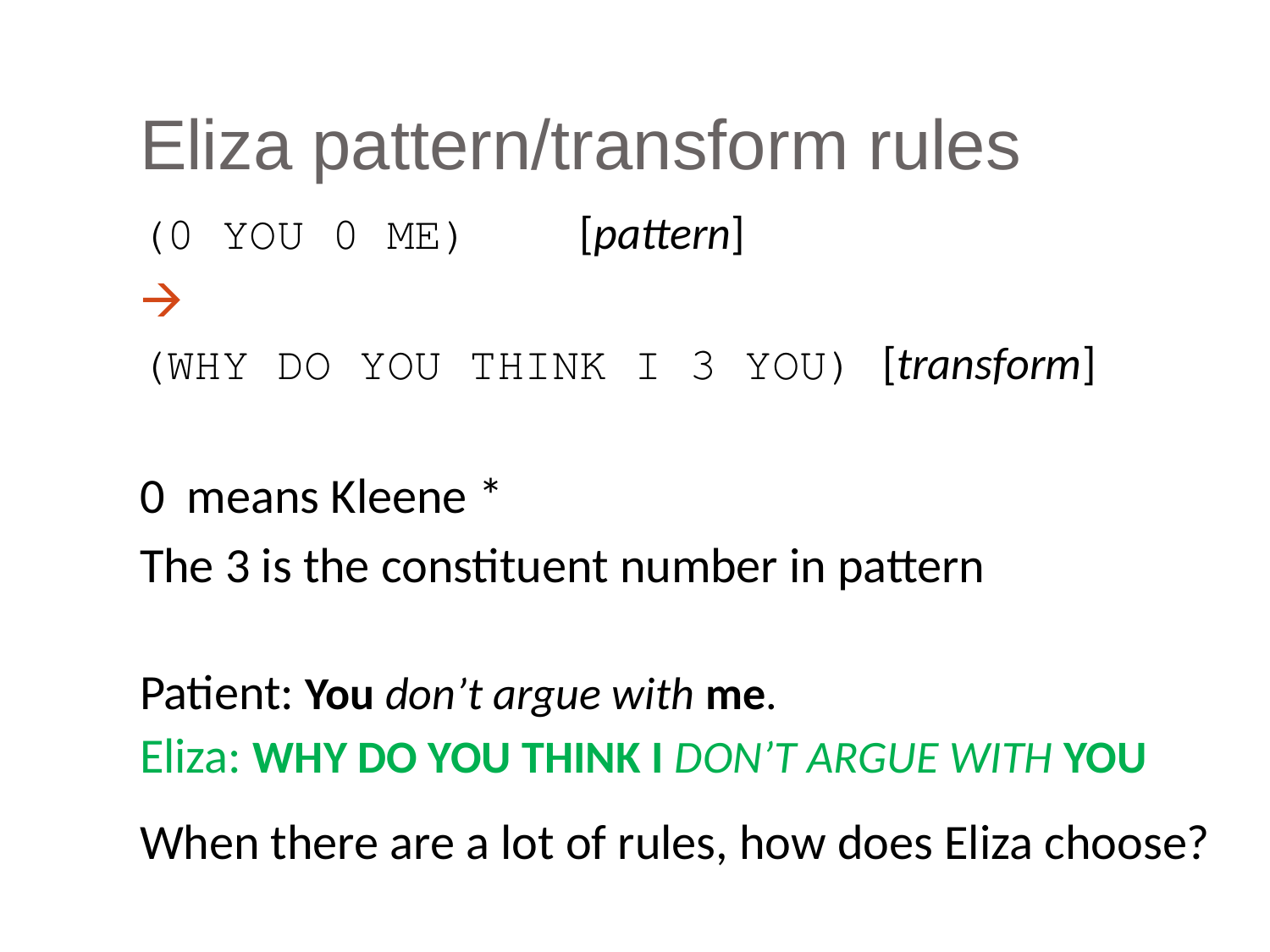

# Eliza pattern/transform rules
(0 YOU 0 ME)    [pattern]

(WHY DO YOU THINK I 3 YOU) [transform]

0  means Kleene *
The 3 is the constituent number in pattern

Patient: You don’t argue with me.
Eliza: WHY DO YOU THINK I DON’T ARGUE WITH YOU

When there are a lot of rules, how does Eliza choose?